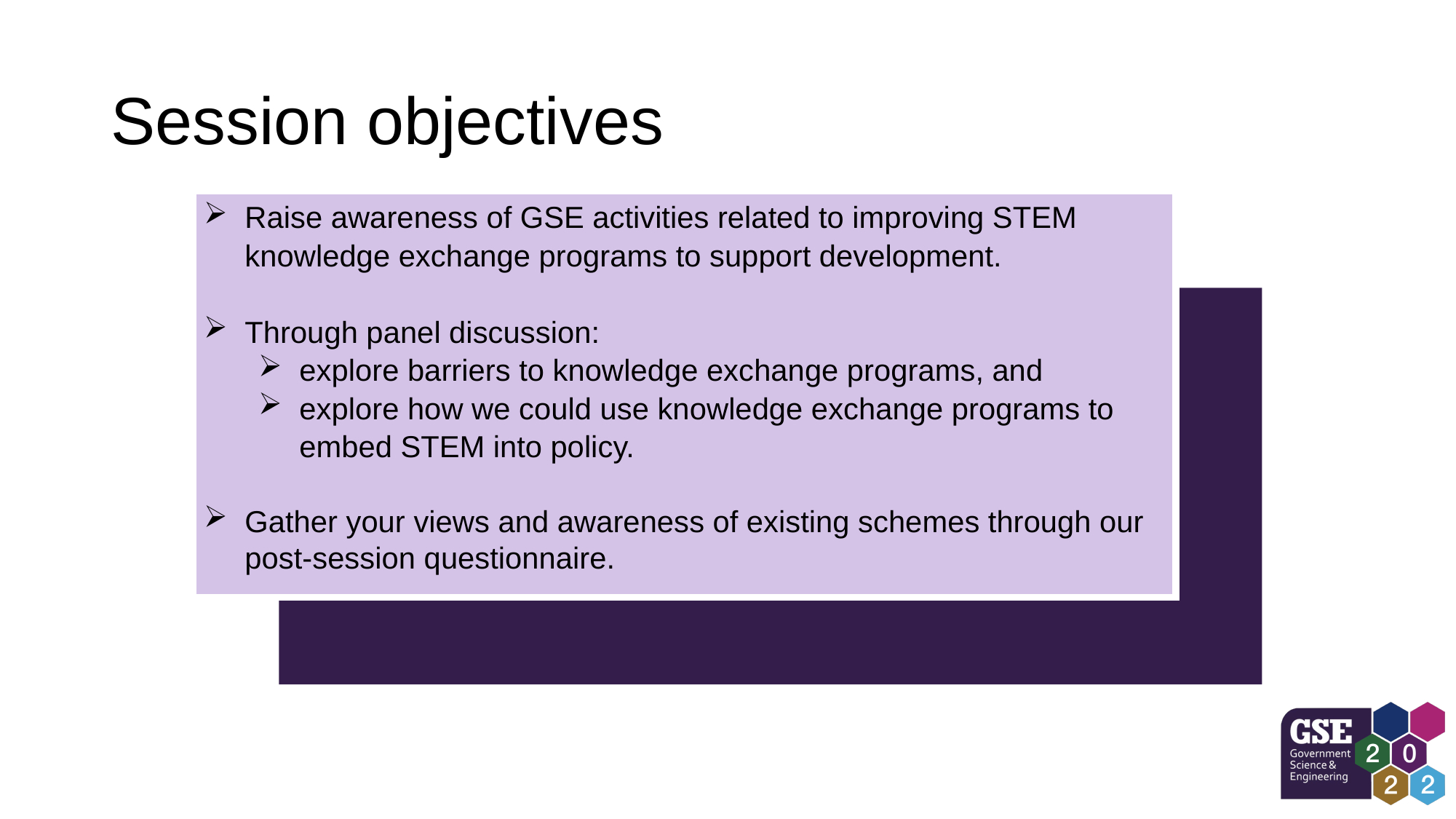

# Session objectives
Raise awareness of GSE activities related to improving STEM knowledge exchange programs to support development.

Through panel discussion:
explore barriers to knowledge exchange programs, and
explore how we could use knowledge exchange programs to embed STEM into policy.

Gather your views and awareness of existing schemes through our post-session questionnaire.